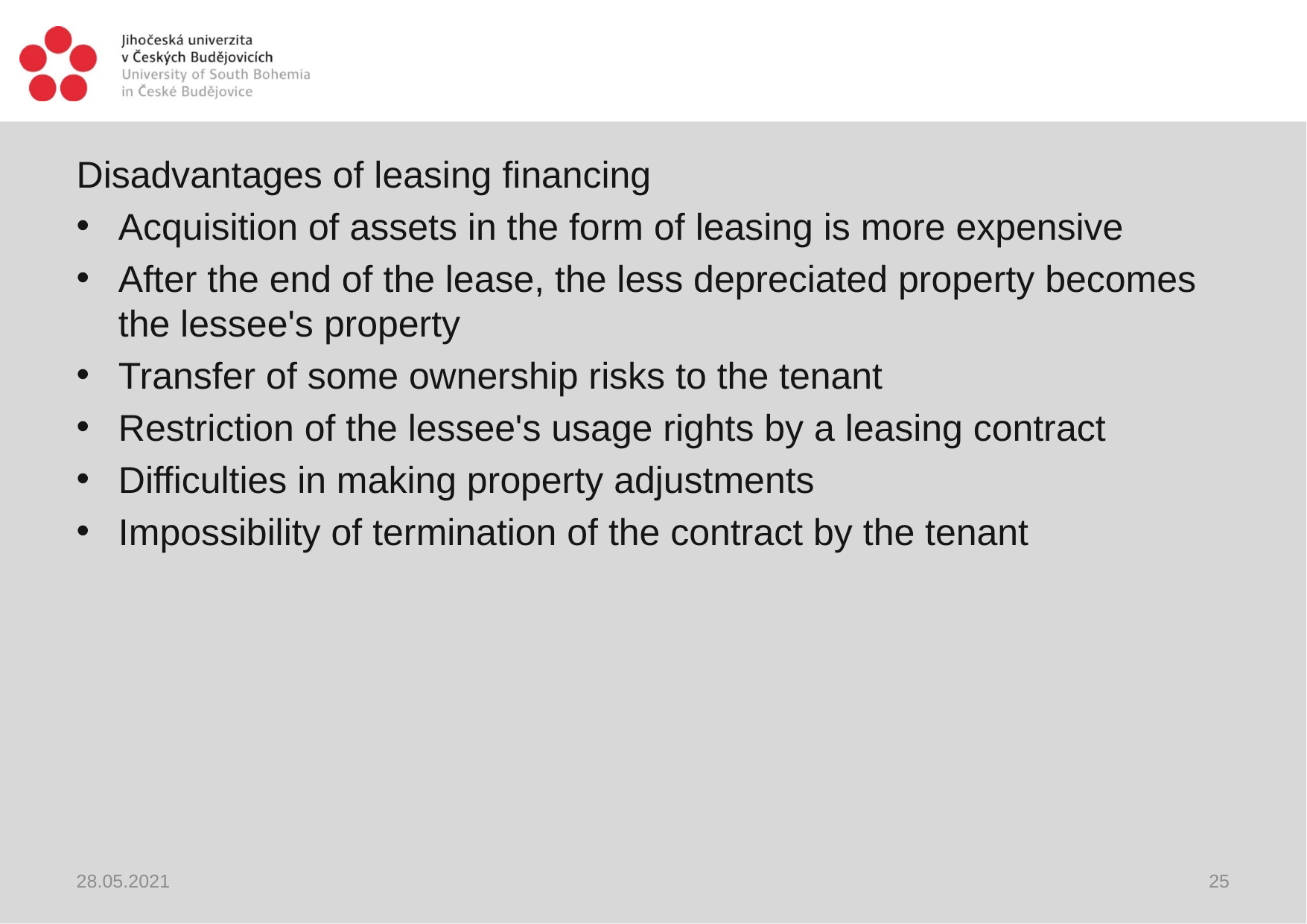

#
Disadvantages of leasing financing
Acquisition of assets in the form of leasing is more expensive
After the end of the lease, the less depreciated property becomes the lessee's property
Transfer of some ownership risks to the tenant
Restriction of the lessee's usage rights by a leasing contract
Difficulties in making property adjustments
Impossibility of termination of the contract by the tenant
28.05.2021
25